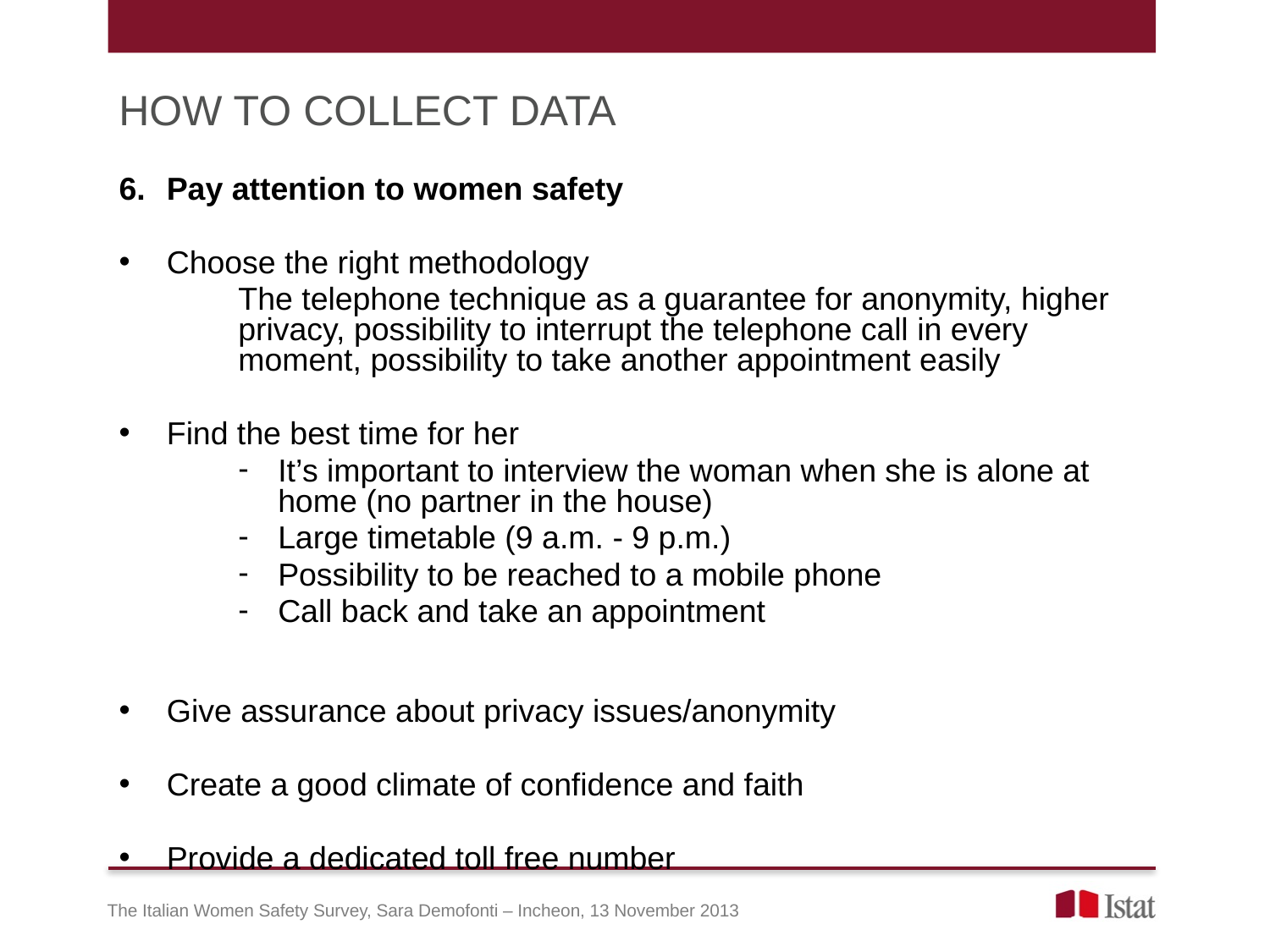

HOW TO COLLECT DATA
Pay attention to women safety

Choose the right methodology
The telephone technique as a guarantee for anonymity, higher privacy, possibility to interrupt the telephone call in every moment, possibility to take another appointment easily

Find the best time for her
It’s important to interview the woman when she is alone at home (no partner in the house)
Large timetable (9 a.m. - 9 p.m.)
Possibility to be reached to a mobile phone
Call back and take an appointment

Give assurance about privacy issues/anonymity

Create a good climate of confidence and faith

Provide a dedicated toll free number
The Italian Women Safety Survey, Sara Demofonti – Incheon, 13 November 2013